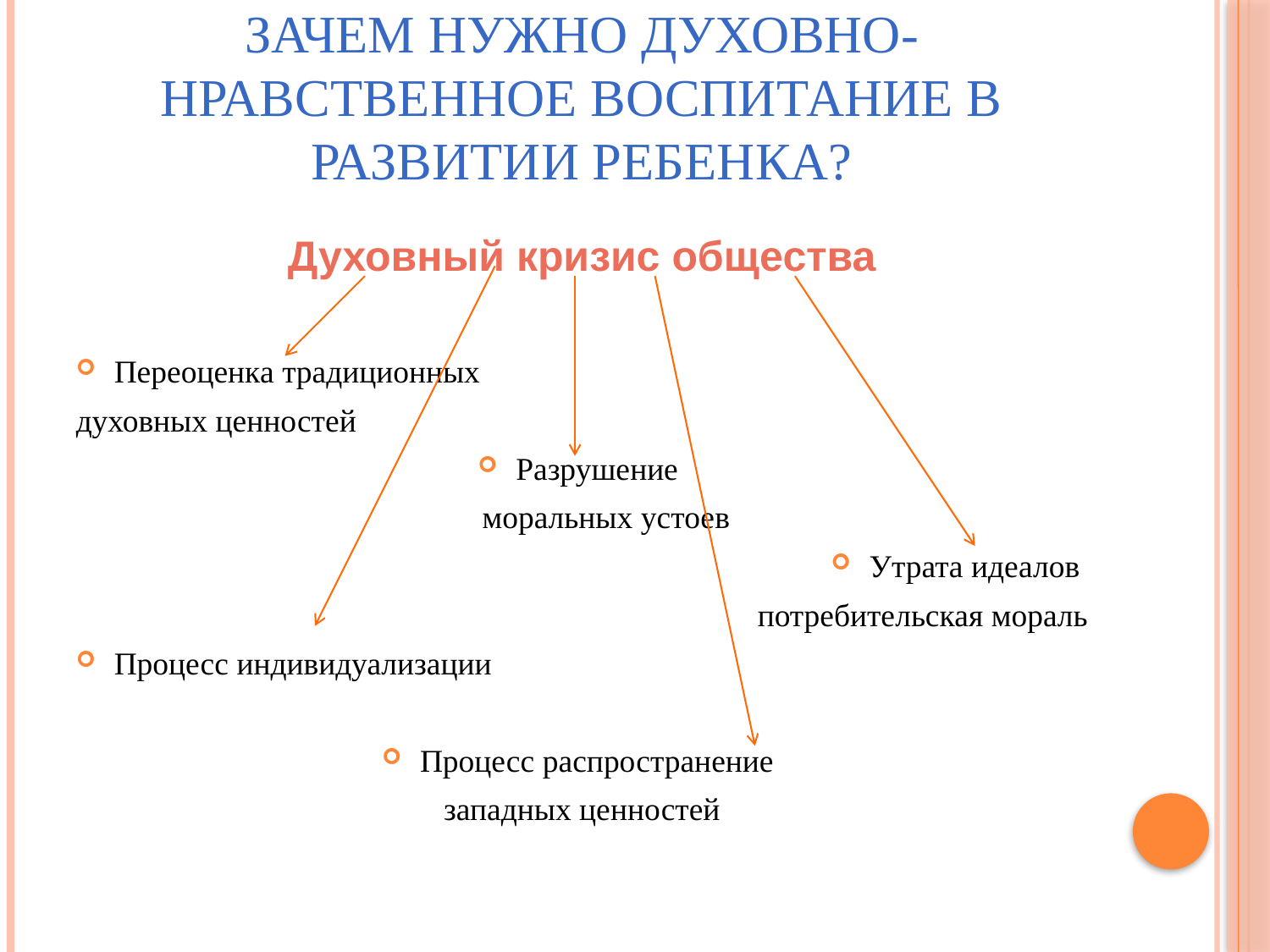

# Зачем нужно духовно-нравственное воспитание в развитии ребенка?
Духовный кризис общества

Переоценка традиционных
духовных ценностей
Разрушение
      моральных устоев
Утрата идеалов
потребительская мораль
Процесс индивидуализации

Процесс распространение
западных ценностей